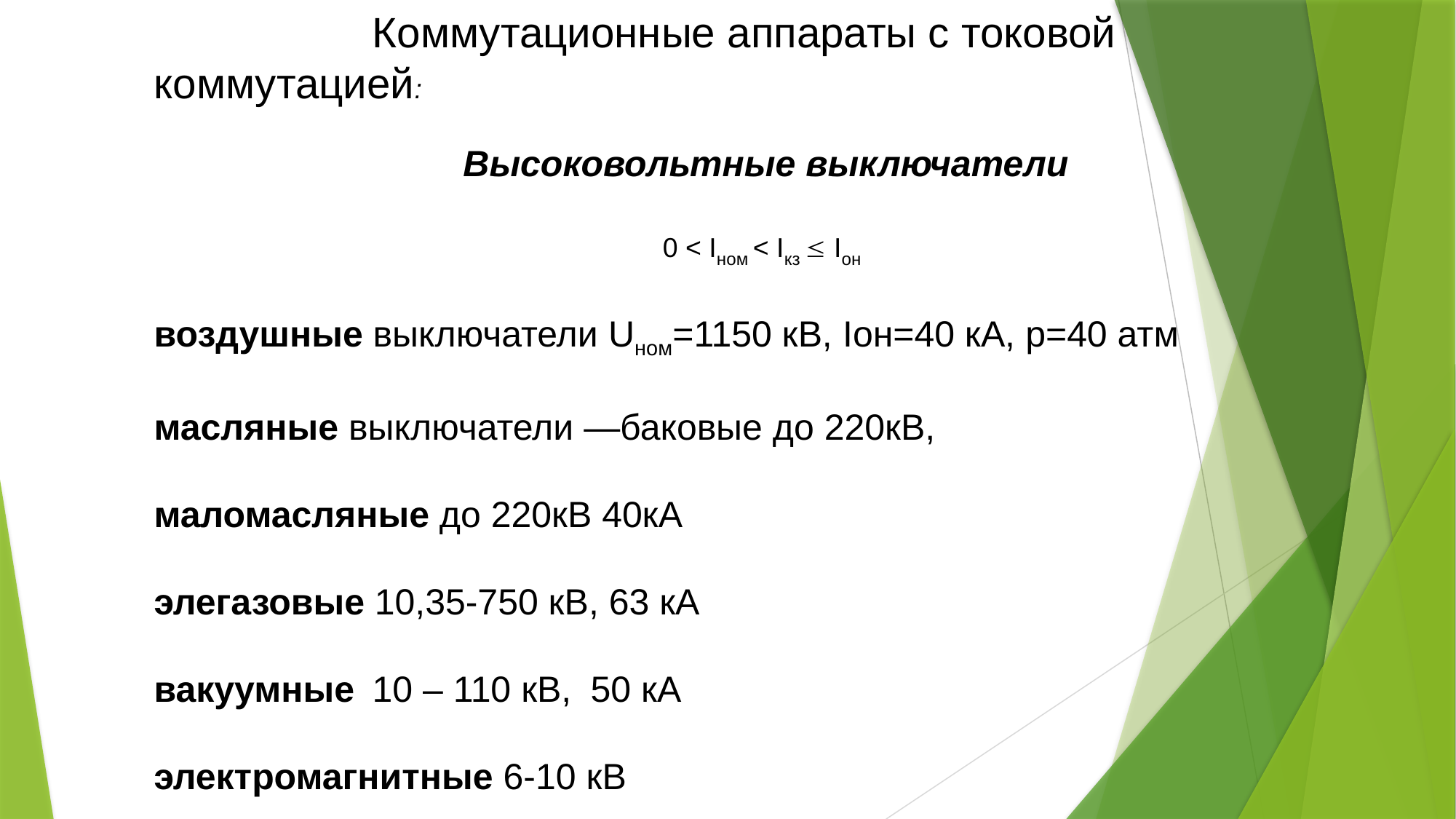

Коммутационные аппараты с токовой коммутацией:

 Высоковольтные выключатели
0 < Iном < Iкз ≤ Iон

воздушные выключатели Uном=1150 кВ, Iон=40 кА, p=40 атм
масляные выключатели —баковые до 220кВ,

маломасляные до 220кВ 40кА
элегазовые 10,35-750 кВ, 63 кА
вакуумные 	10 – 110 кВ,	50 кА
электромагнитные 6-10 кВ